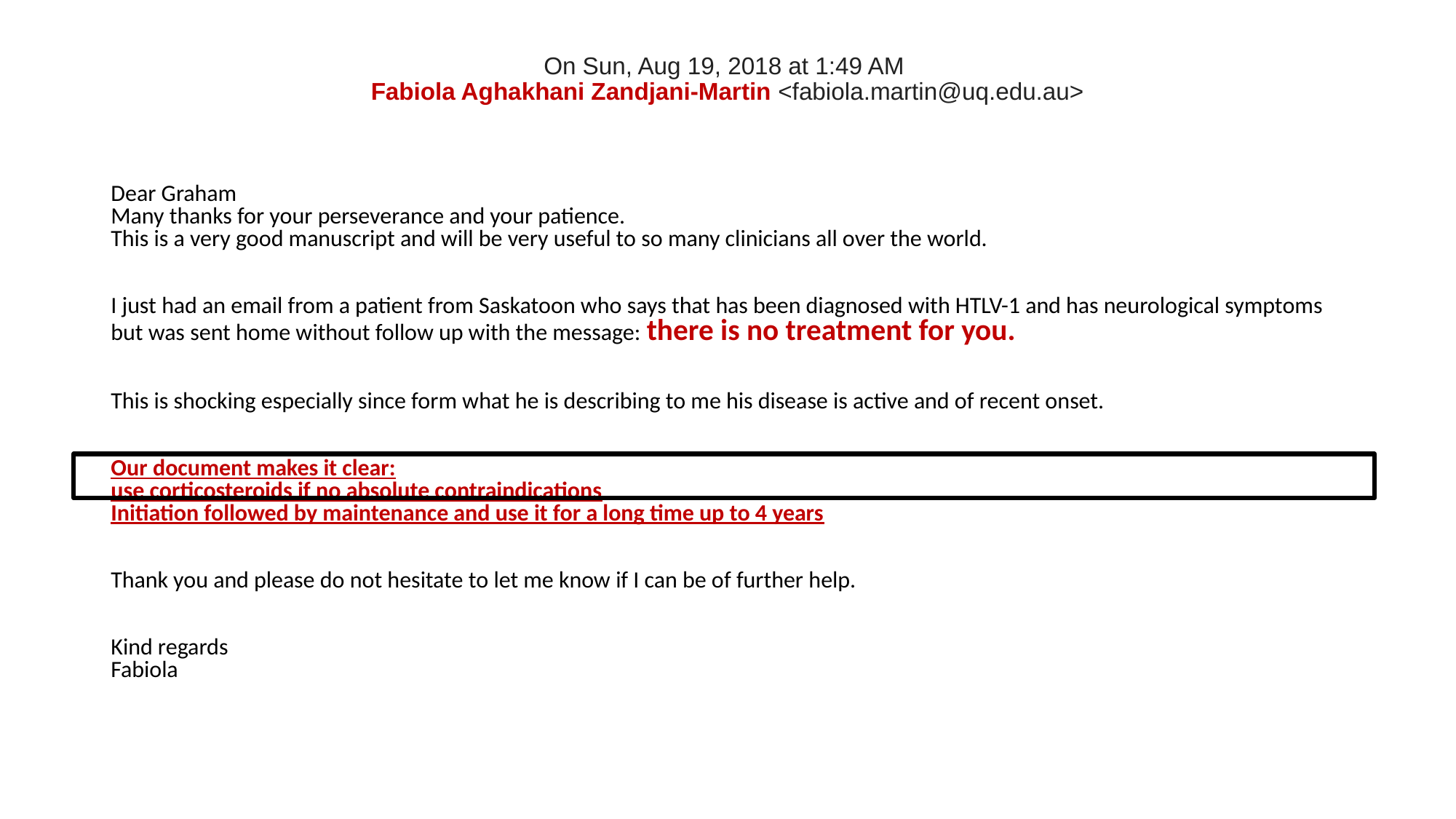

# On Sun, Aug 19, 2018 at 1:49 AM Fabiola Aghakhani Zandjani-Martin <fabiola.martin@uq.edu.au>
Dear Graham
Many thanks for your perseverance and your patience.
This is a very good manuscript and will be very useful to so many clinicians all over the world.

I just had an email from a patient from Saskatoon who says that has been diagnosed with HTLV-1 and has neurological symptoms but was sent home without follow up with the message: there is no treatment for you.

This is shocking especially since form what he is describing to me his disease is active and of recent onset.

Our document makes it clear:
use corticosteroids if no absolute contraindications
Initiation followed by maintenance and use it for a long time up to 4 years

Thank you and please do not hesitate to let me know if I can be of further help.

Kind regards
Fabiola